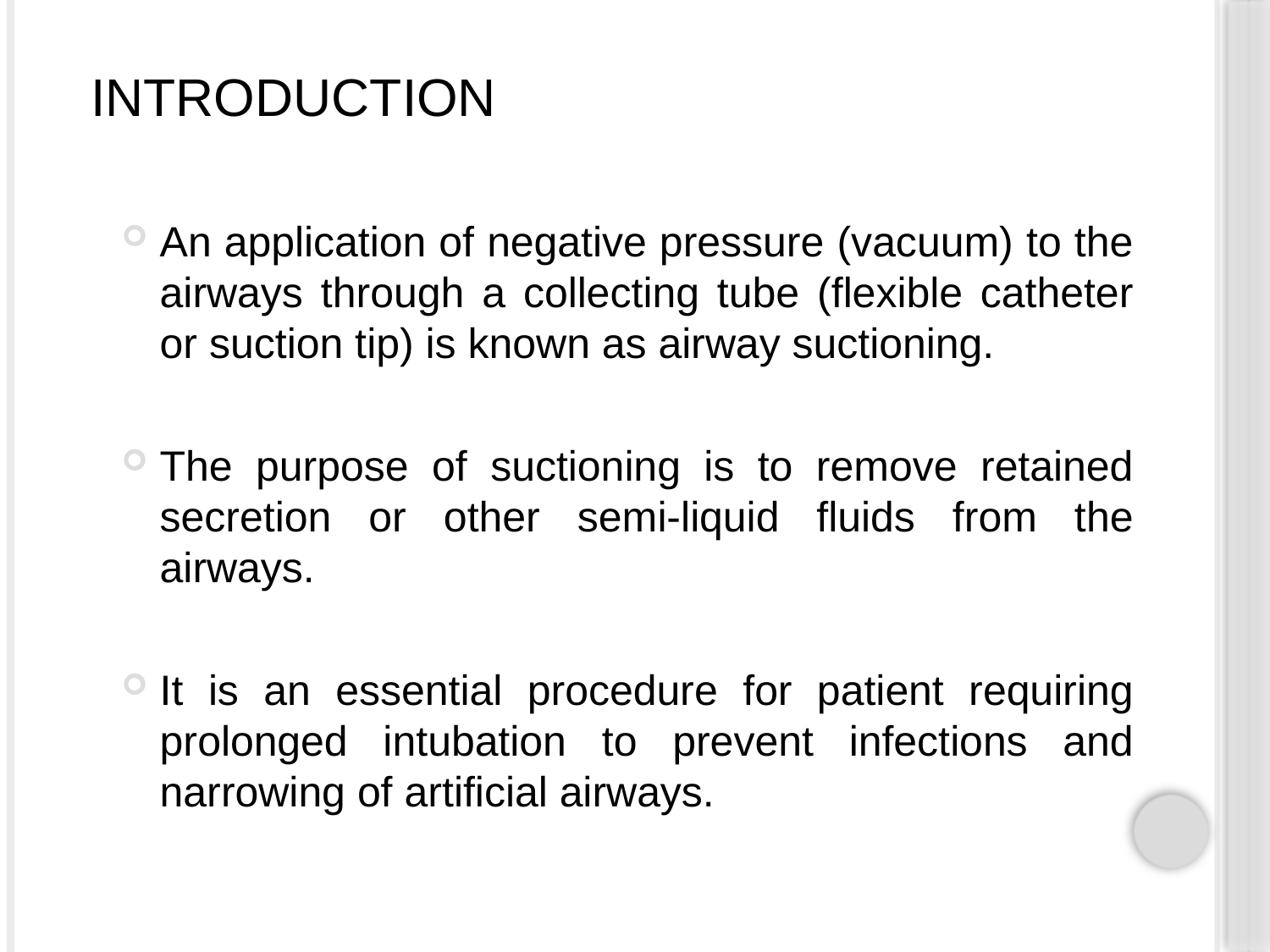

# introduction
An application of negative pressure (vacuum) to the airways through a collecting tube (flexible catheter or suction tip) is known as airway suctioning.

The purpose of suctioning is to remove retained secretion or other semi-liquid fluids from the airways.

It is an essential procedure for patient requiring prolonged intubation to prevent infections and narrowing of artificial airways.